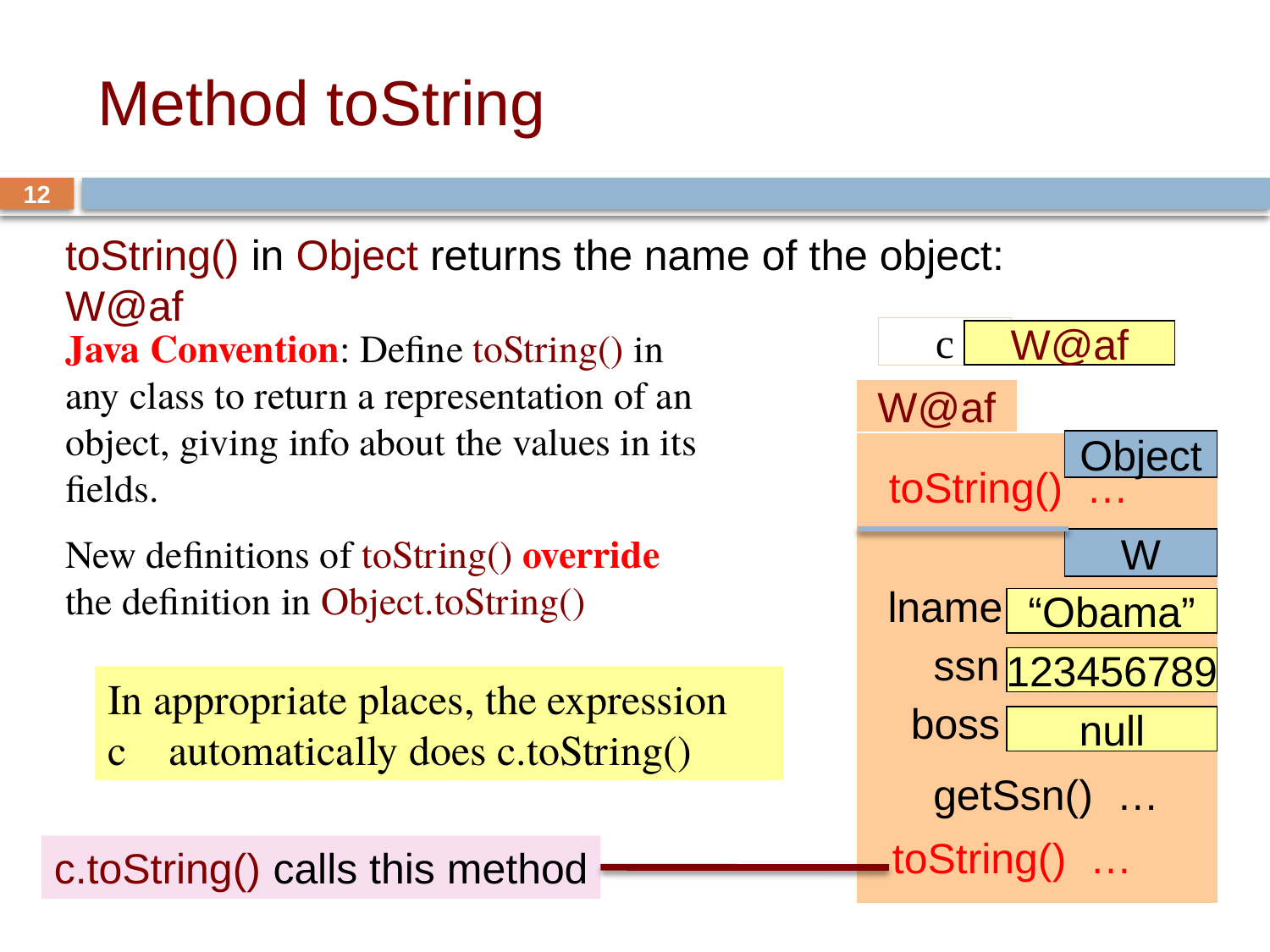

# Method toString
12
toString() in Object returns the name of the object:  W@af
Java Convention: Define toString() in any class to return a representation of an object, giving info about the values in its fields.
New definitions of toString() override the definition in Object.toString()
c
W@af
W@af
Object

toString()  …
W
lname
“Obama”
ssn
123456789
In appropriate places, the expression     c    automatically does c.toString()
boss
null
getSsn()  …
toString()  …
c.toString() calls this method